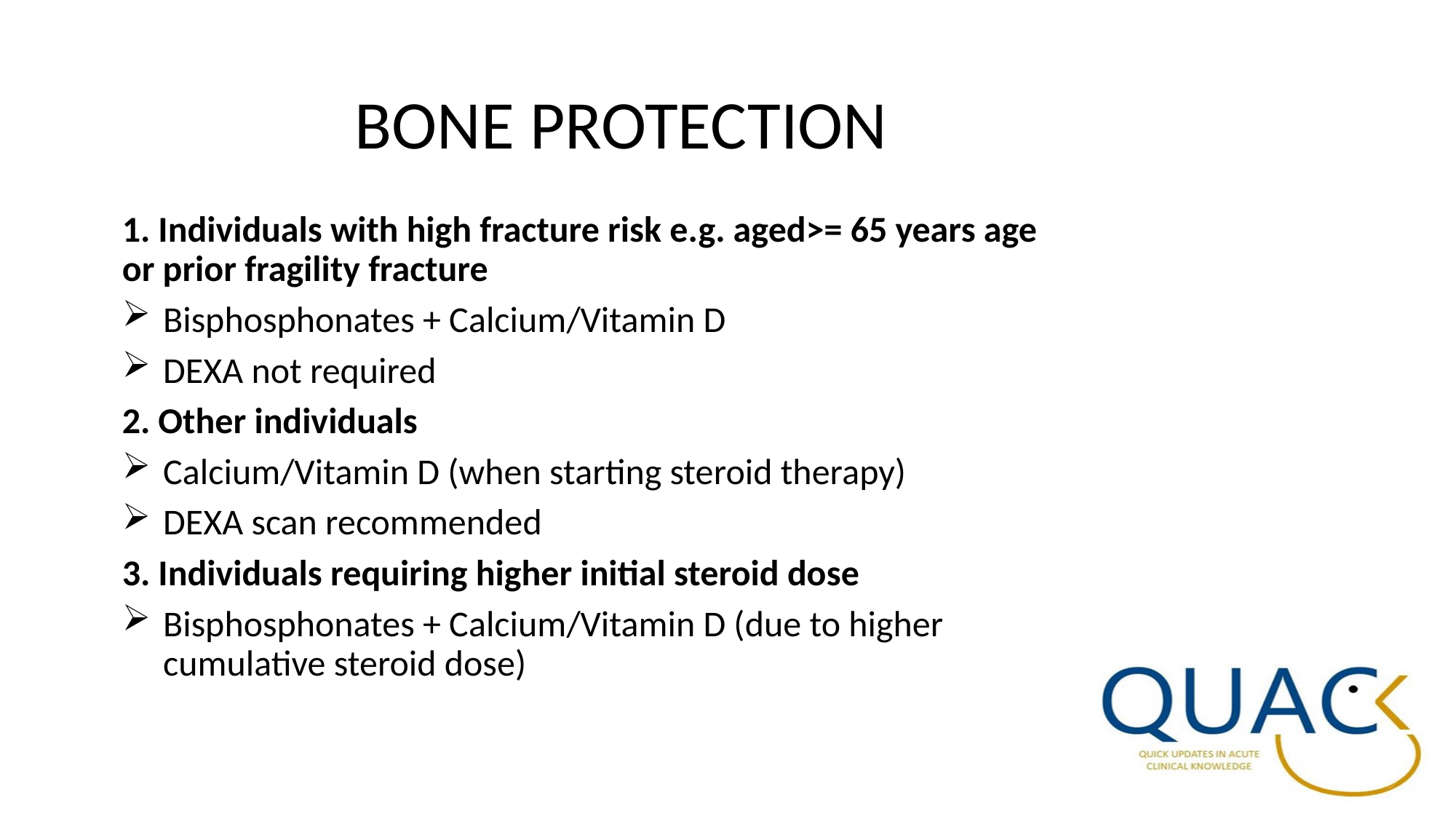

# BONE PROTECTION
1. Individuals with high fracture risk e.g. aged>= 65 years age or prior fragility fracture
Bisphosphonates + Calcium/Vitamin D
DEXA not required
2. Other individuals
Calcium/Vitamin D (when starting steroid therapy)
DEXA scan recommended
3. Individuals requiring higher initial steroid dose
Bisphosphonates + Calcium/Vitamin D (due to higher cumulative steroid dose)